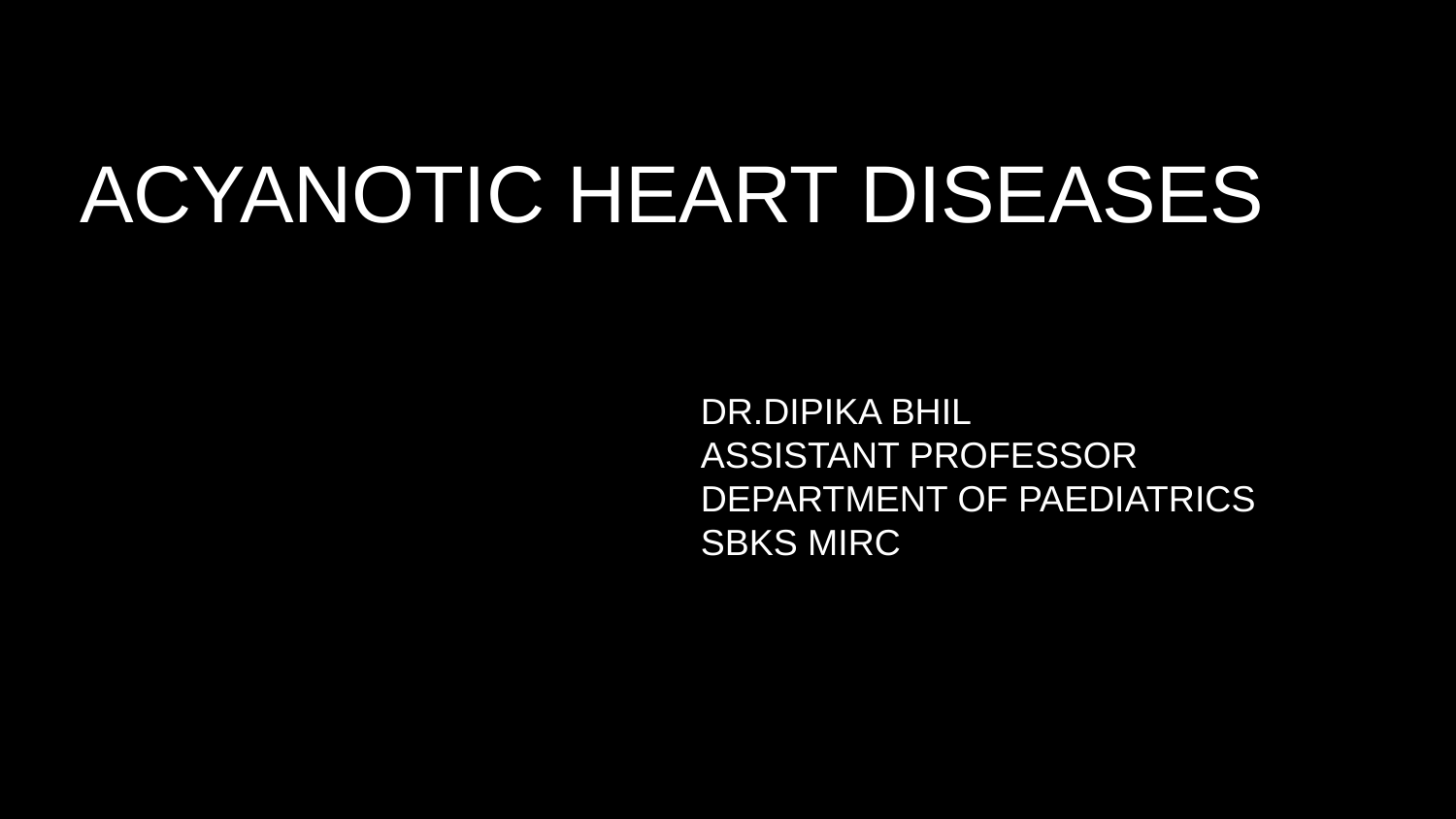

ACYANOTIC HEART DISEASES
DR.DIPIKA BHIL
ASSISTANT PROFESSOR
DEPARTMENT OF PAEDIATRICS
SBKS MIRC